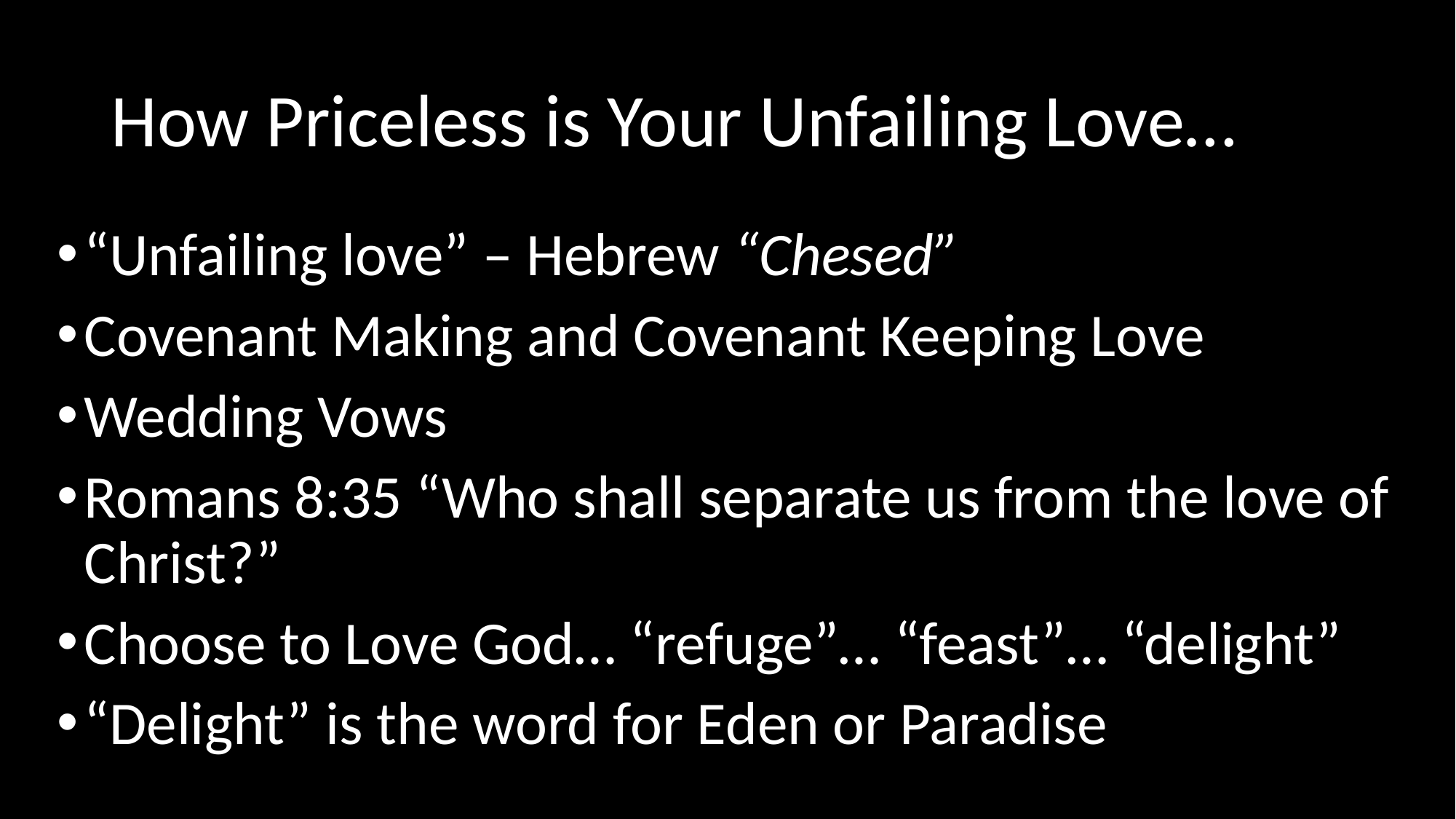

# How Priceless is Your Unfailing Love…
“Unfailing love” – Hebrew “Chesed”
Covenant Making and Covenant Keeping Love
Wedding Vows
Romans 8:35 “Who shall separate us from the love of Christ?”
Choose to Love God… “refuge”… “feast”… “delight”
“Delight” is the word for Eden or Paradise